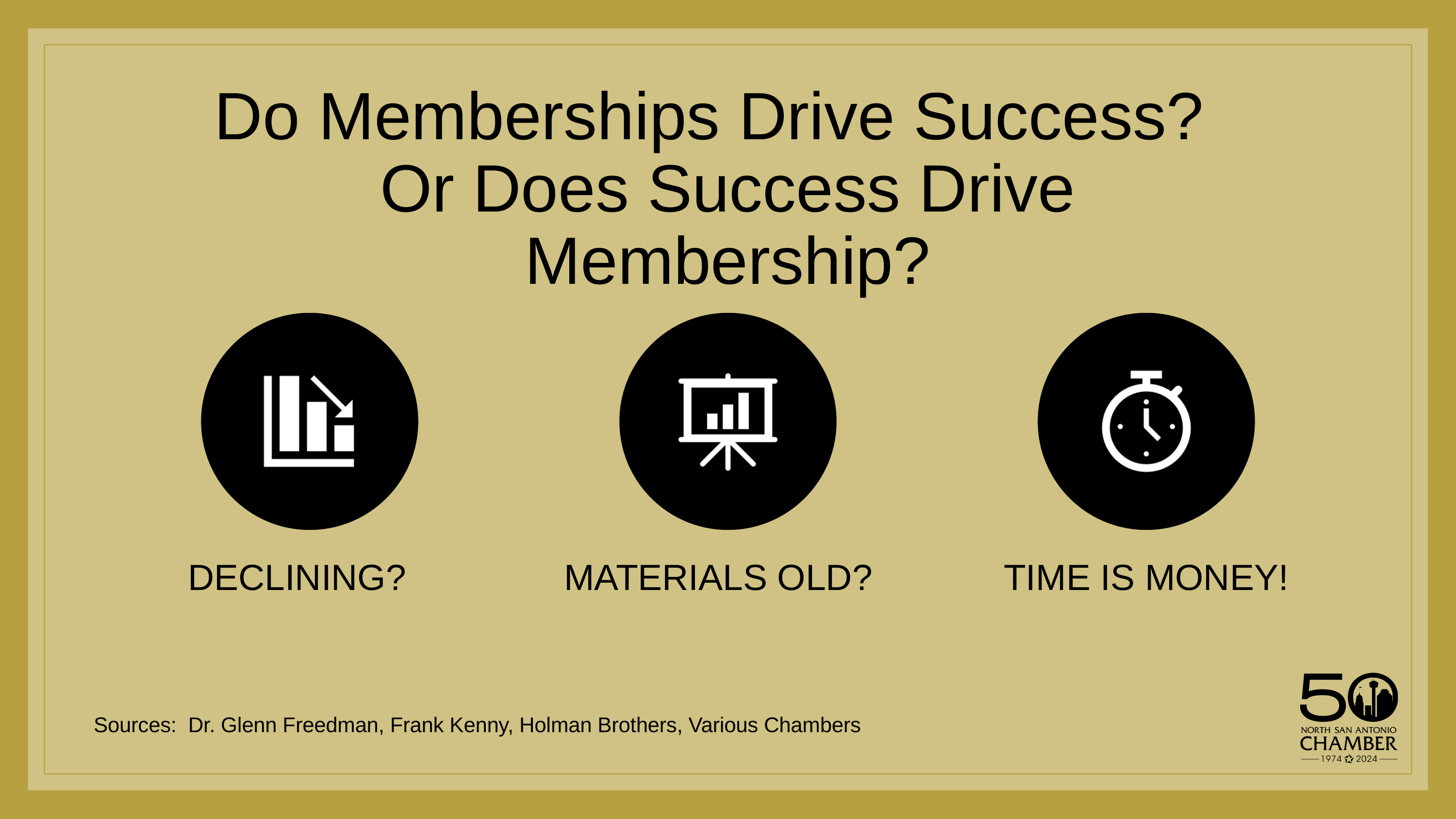

Do Memberships Drive Success?
Or Does Success Drive Membership?

DECLINING?
MATERIALS OLD?
TIME IS MONEY!

Sources:  Dr. Glenn Freedman, Frank Kenny, Holman Brothers, Various Chambers